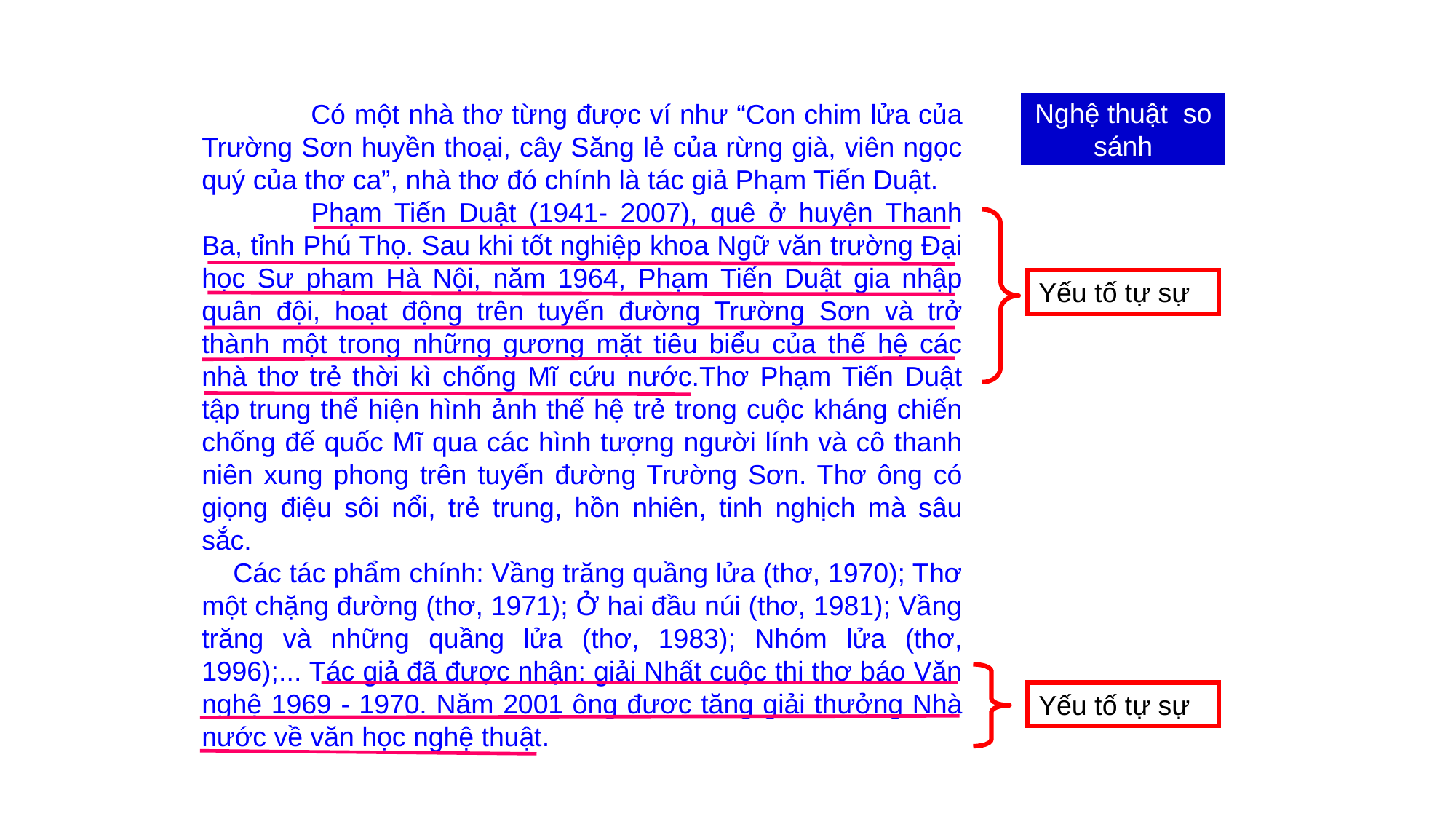

Có một nhà thơ từng được ví như “Con chim lửa của Trường Sơn huyền thoại, cây Săng lẻ của rừng già, viên ngọc quý của thơ ca”, nhà thơ đó chính là tác giả Phạm Tiến Duật.
	Phạm Tiến Duật (1941- 2007), quê ở huyện Thanh Ba, tỉnh Phú Thọ. Sau khi tốt nghiệp khoa Ngữ văn trường Đại học Sư phạm Hà Nội, năm 1964, Phạm Tiến Duật gia nhập quân đội, hoạt động trên tuyến đường Trường Sơn và trở thành một trong những gương mặt tiêu biểu của thế hệ các nhà thơ trẻ thời kì chống Mĩ cứu nước.Thơ Phạm Tiến Duật tập trung thể hiện hình ảnh thế hệ trẻ trong cuộc kháng chiến chống đế quốc Mĩ qua các hình tượng người lính và cô thanh niên xung phong trên tuyến đường Trường Sơn. Thơ ông có giọng điệu sôi nổi, trẻ trung, hồn nhiên, tinh nghịch mà sâu sắc.
    Các tác phẩm chính: Vầng trăng quầng lửa (thơ, 1970); Thơ một chặng đường (thơ, 1971); Ở hai đầu núi (thơ, 1981); Vầng trăng và những quầng lửa (thơ, 1983); Nhóm lửa (thơ, 1996);... Tác giả đã được nhận: giải Nhất cuộc thi thơ báo Văn nghệ 1969 - 1970. Năm 2001 ông đươc tặng giải thưởng Nhà nước về văn học nghệ thuật.
Nghệ thuật  so sánh

Yếu tố tự sự

Yếu tố tự sự